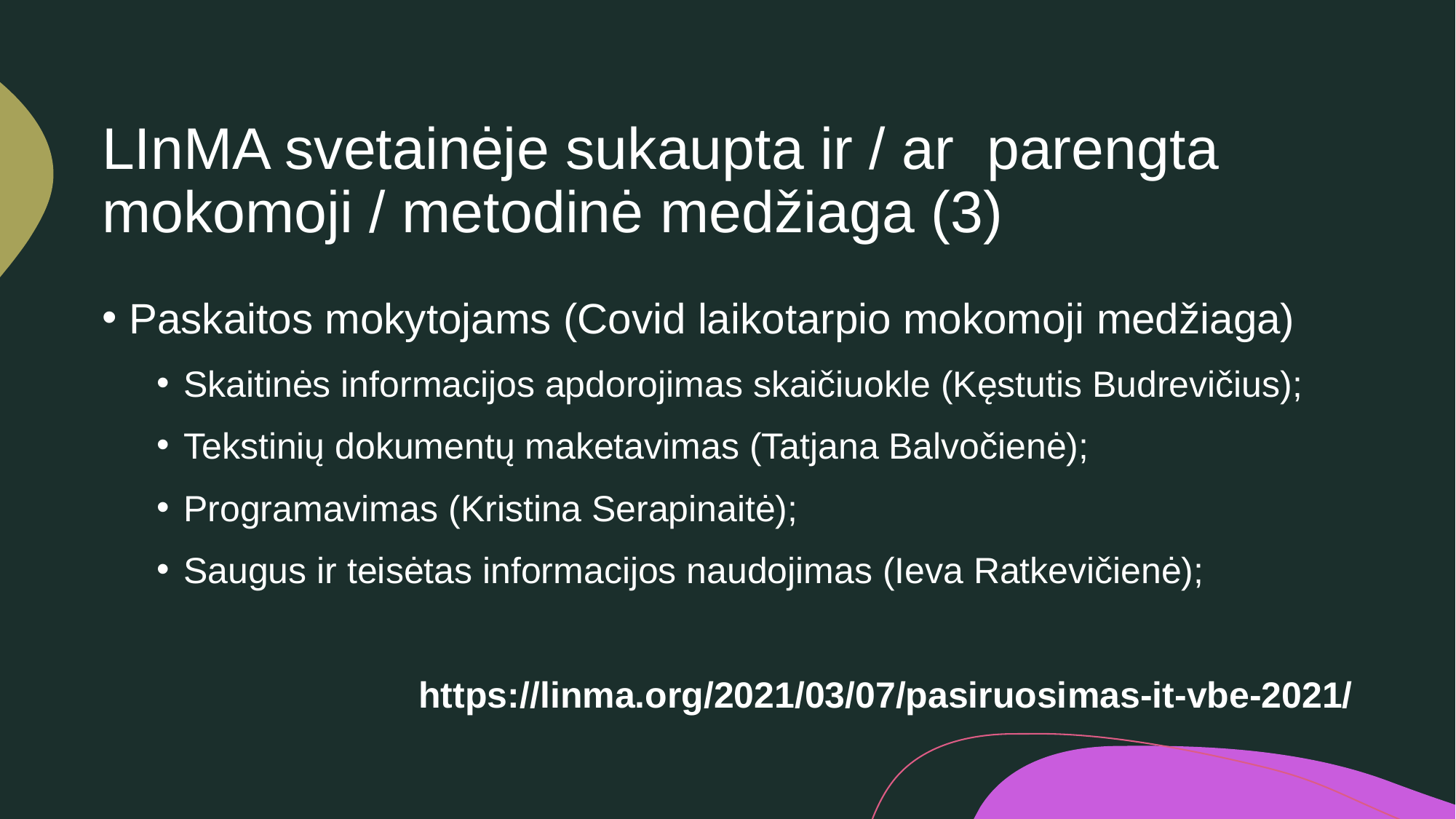

# LInMA svetainėje sukaupta ir / ar  parengta mokomoji / metodinė medžiaga (3)
Paskaitos mokytojams (Covid laikotarpio mokomoji medžiaga)
Skaitinės informacijos apdorojimas skaičiuokle (Kęstutis Budrevičius);
Tekstinių dokumentų maketavimas (Tatjana Balvočienė);
Programavimas (Kristina Serapinaitė);
Saugus ir teisėtas informacijos naudojimas (Ieva Ratkevičienė);

https://linma.org/2021/03/07/pasiruosimas-it-vbe-2021/